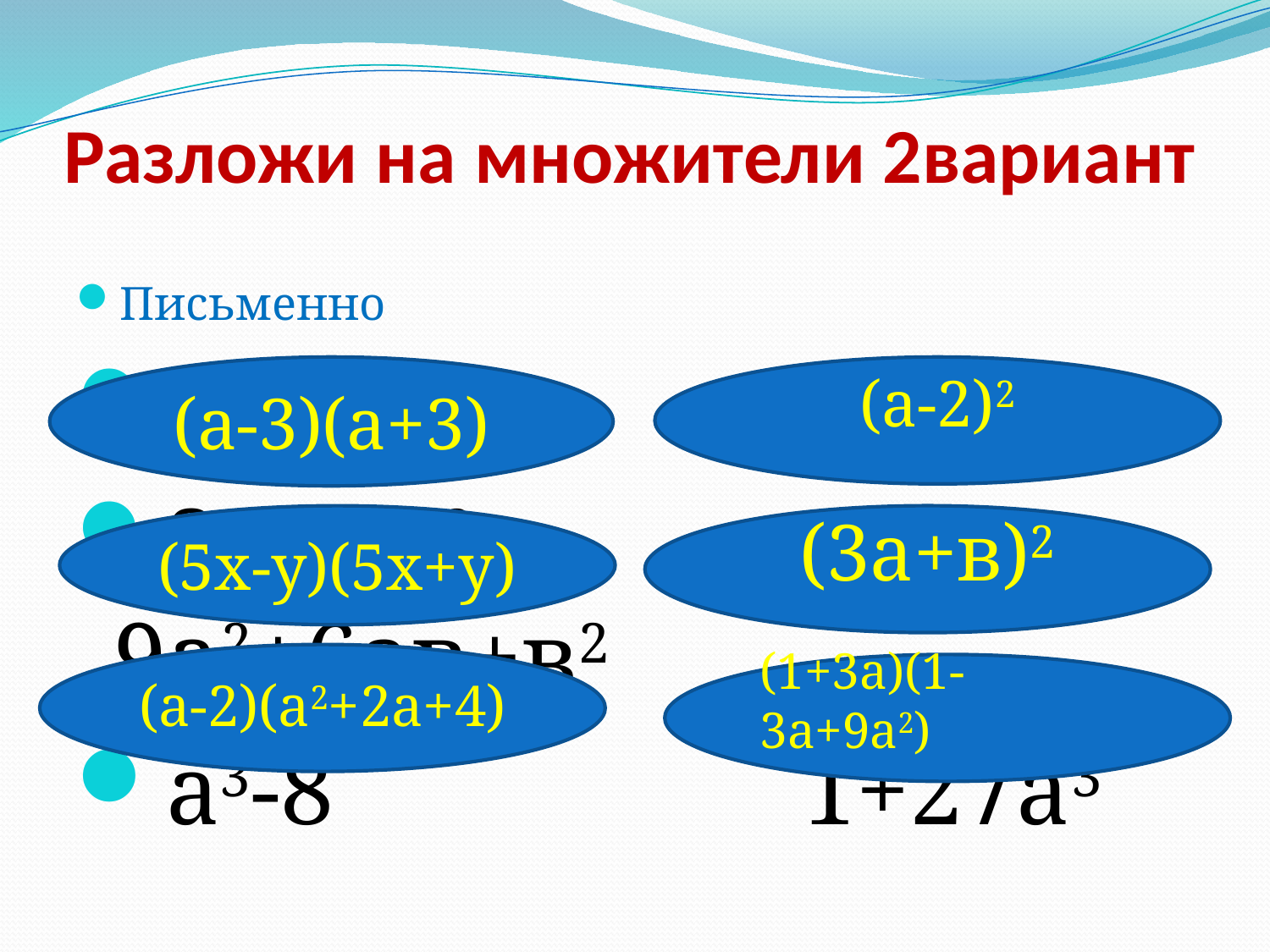

# Разложи на множители 2вариант
Письменно
а2-9                  а2-4а+4
25х2-у2            9а2+6ав+в2
а3-8                   1+27а3

(а-3)(а+3)
(а-2)2

(5х-у)(5х+у)
(3а+в)2

(а-2)(а2+2а+4)

(1+3а)(1-3а+9а2)